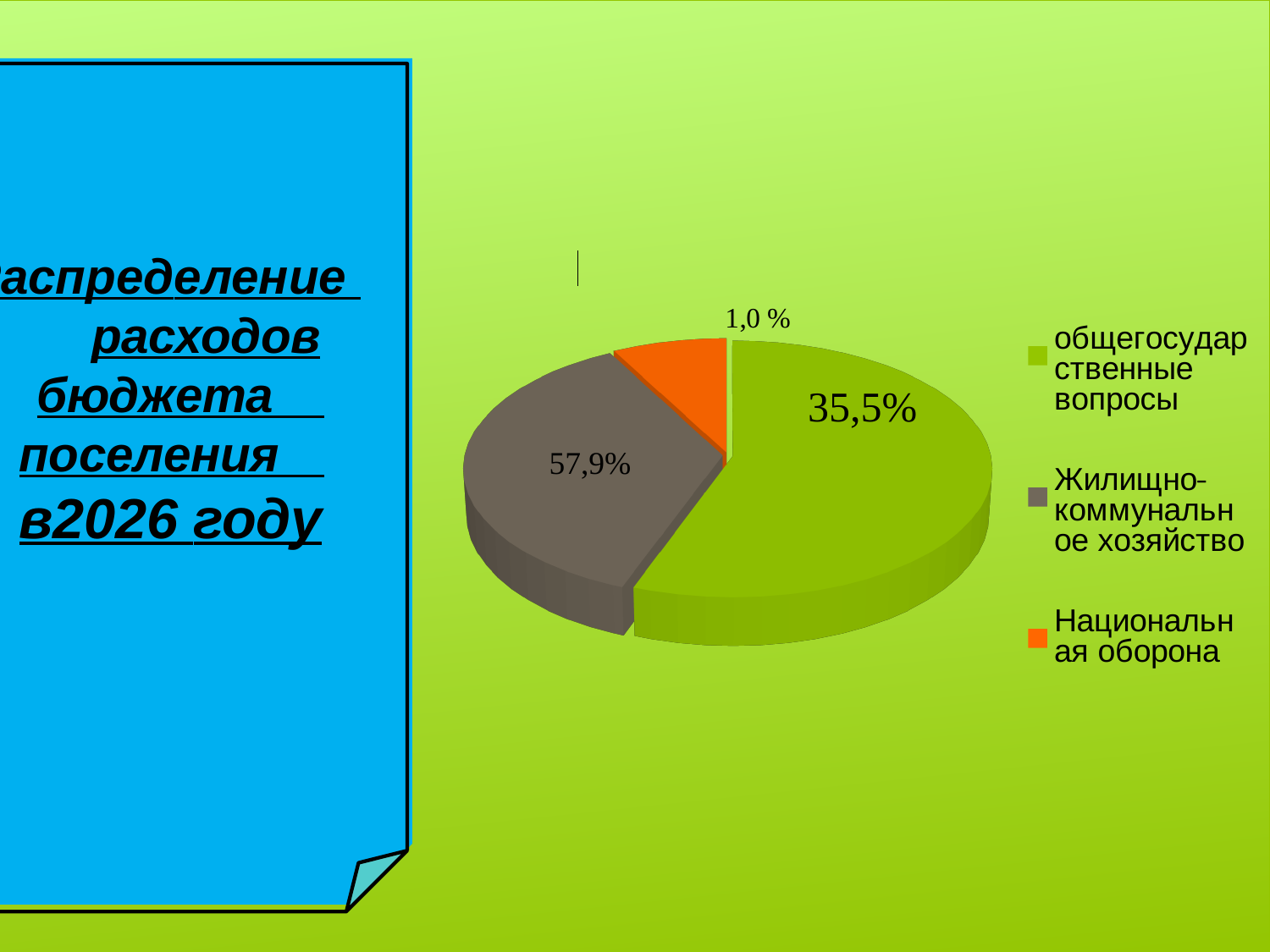

[unsupported chart]

Распределение  расходов
бюджета  поселения  в2026 году